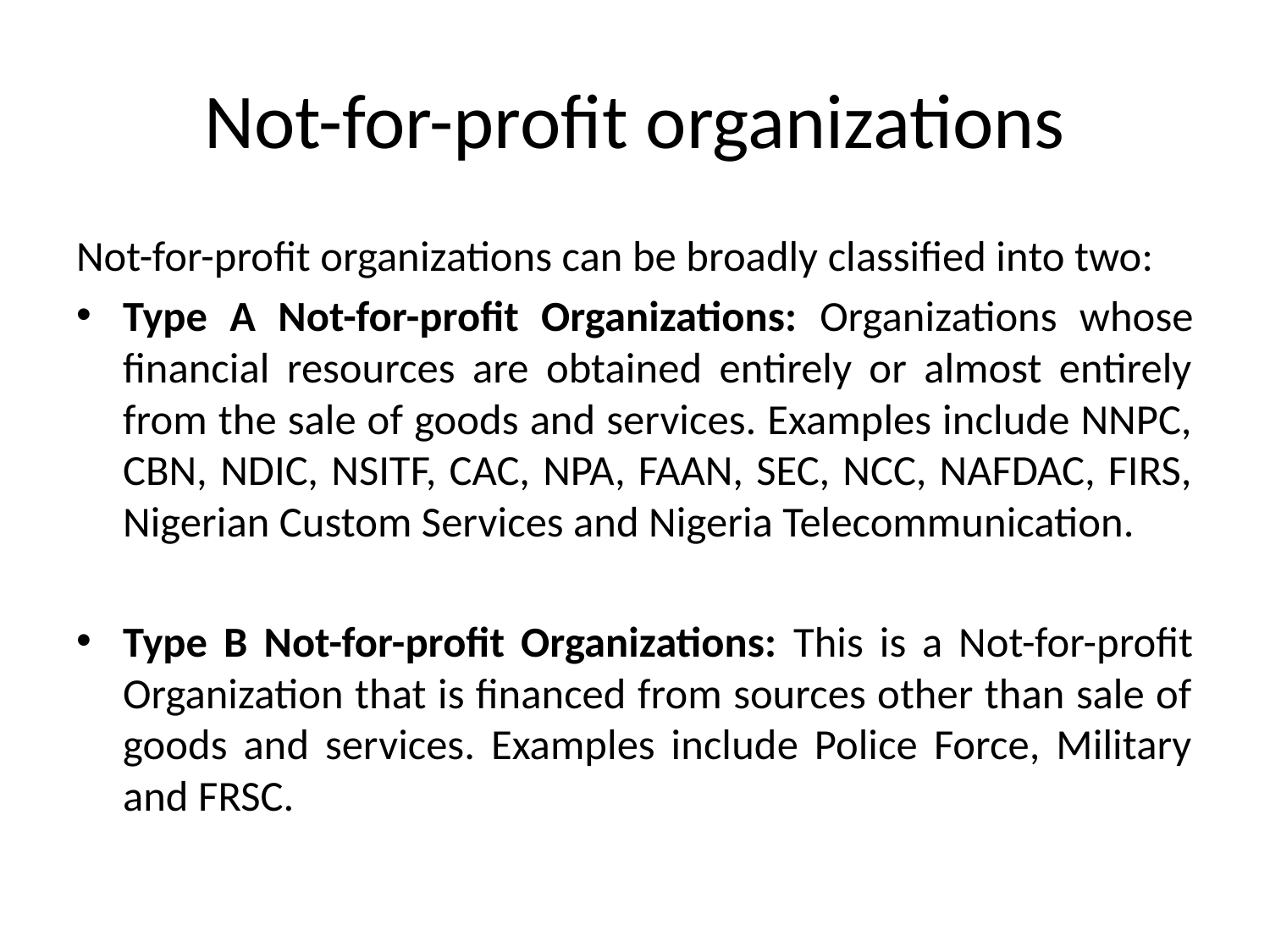

# Not-for-profit organizations
Not-for-profit organizations can be broadly classified into two:
Type A Not-for-profit Organizations: Organizations whose financial resources are obtained entirely or almost entirely from the sale of goods and services. Examples include NNPC, CBN, NDIC, NSITF, CAC, NPA, FAAN, SEC, NCC, NAFDAC, FIRS, Nigerian Custom Services and Nigeria Telecommunication.

Type B Not-for-profit Organizations: This is a Not-for-profit Organization that is financed from sources other than sale of goods and services. Examples include Police Force, Military and FRSC.